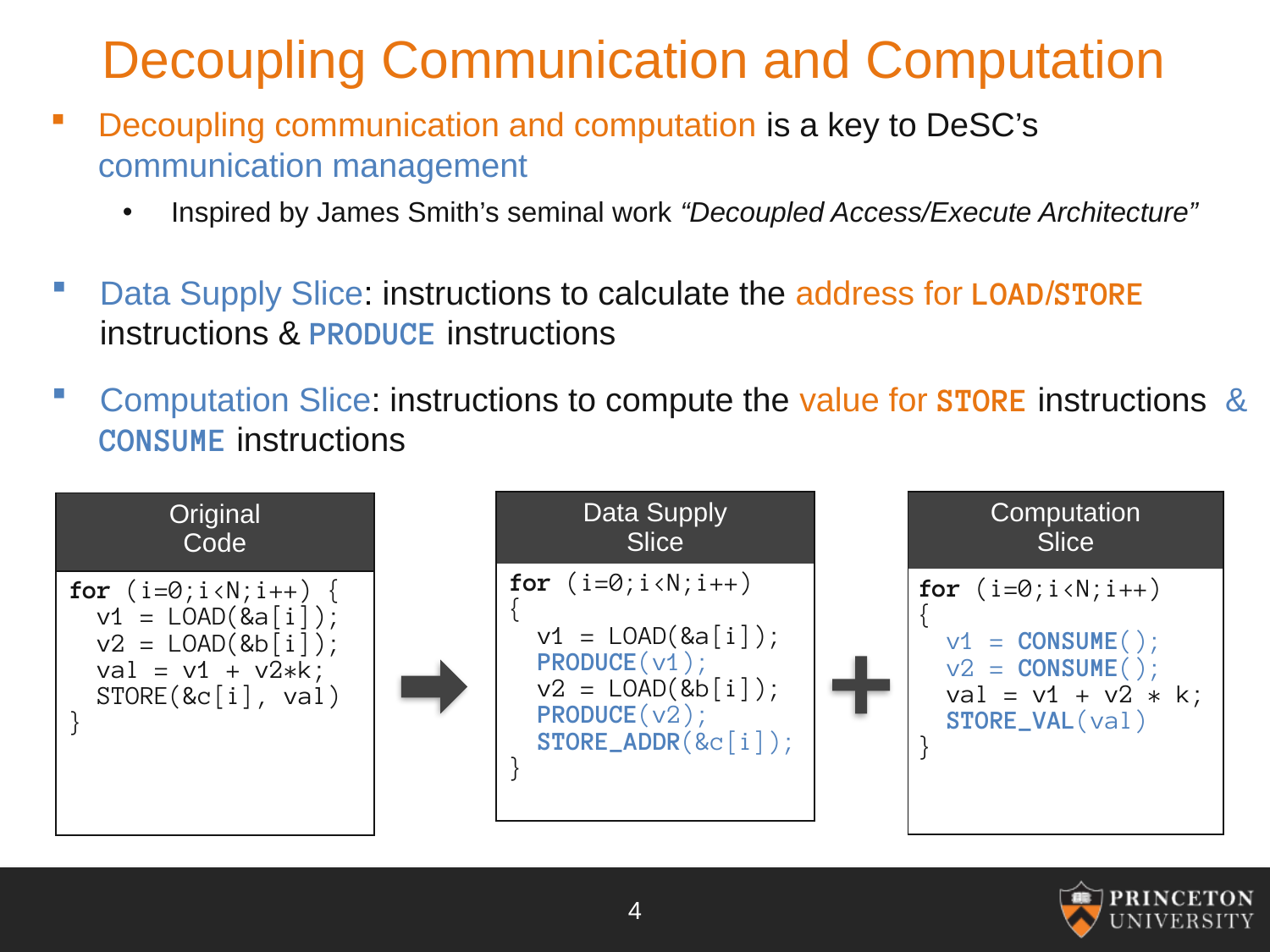

# Decoupling Communication and Computation
Decoupling communication and computation is a key to DeSC’s communication management
Inspired by James Smith’s seminal work “Decoupled Access/Execute Architecture”
Data Supply Slice: instructions to calculate the address for LOAD/STORE instructions & PRODUCE instructions
Computation Slice: instructions to compute the value for STORE instructions & CONSUME instructions
| Data Supply Slice |
| --- |
| for (i=0;i<N;i++) { v1 = LOAD(&a[i]); PRODUCE(v1); v2 = LOAD(&b[i]); PRODUCE(v2); STORE\_ADDR(&c[i]); } |
| Computation Slice |
| --- |
| for (i=0;i<N;i++) { v1 = CONSUME(); v2 = CONSUME(); val = v1 + v2 \* k; STORE\_VAL(val) } |
| Original Code |
| --- |
| for (i=0;i<N;i++) { v1 = LOAD(&a[i]); v2 = LOAD(&b[i]); val = v1 + v2\*k; STORE(&c[i], val) } |

4